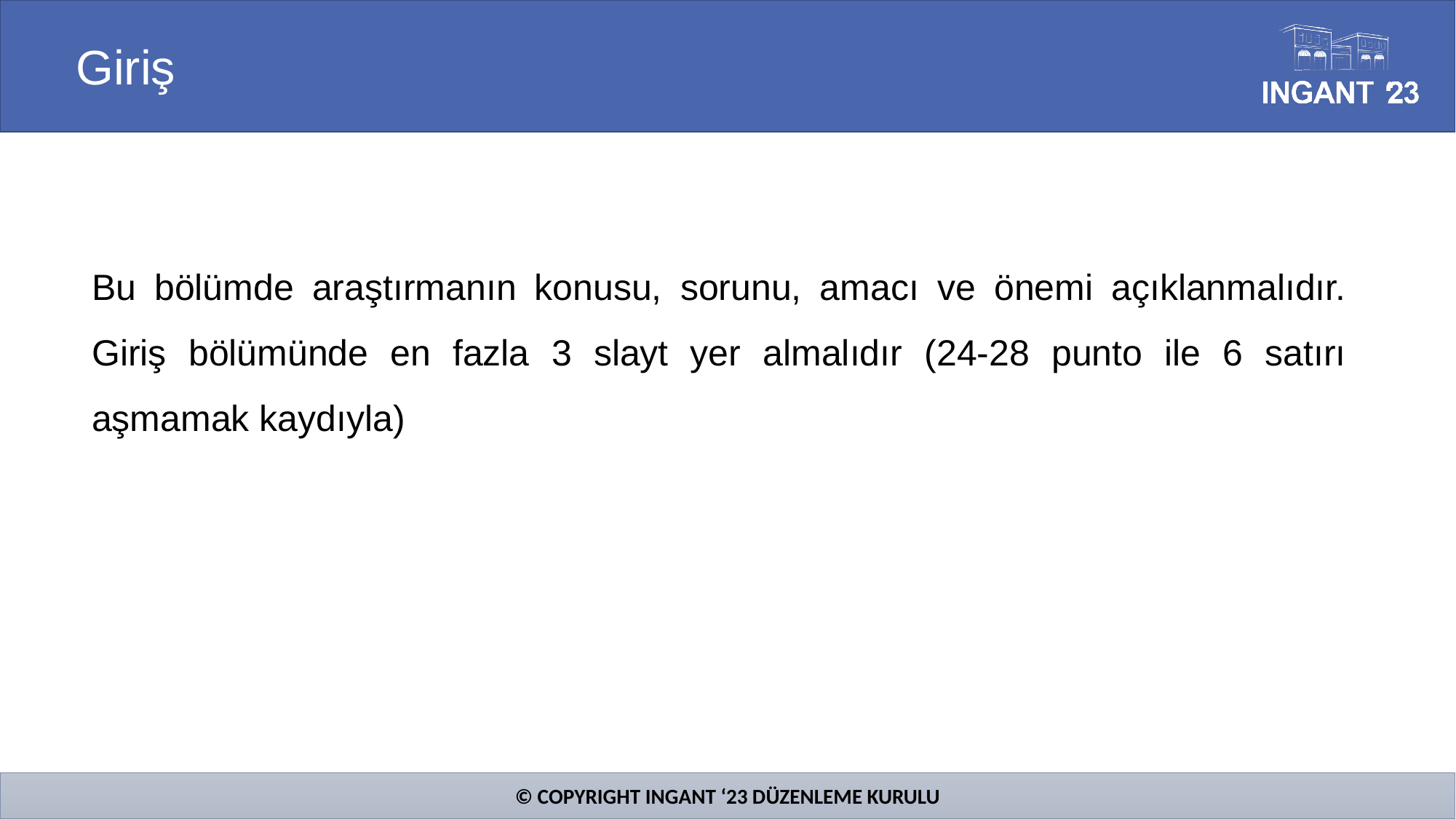

Giriş
Bu bölümde araştırmanın konusu, sorunu, amacı ve önemi açıklanmalıdır. Giriş bölümünde en fazla 3 slayt yer almalıdır (24-28 punto ile 6 satırı aşmamak kaydıyla)